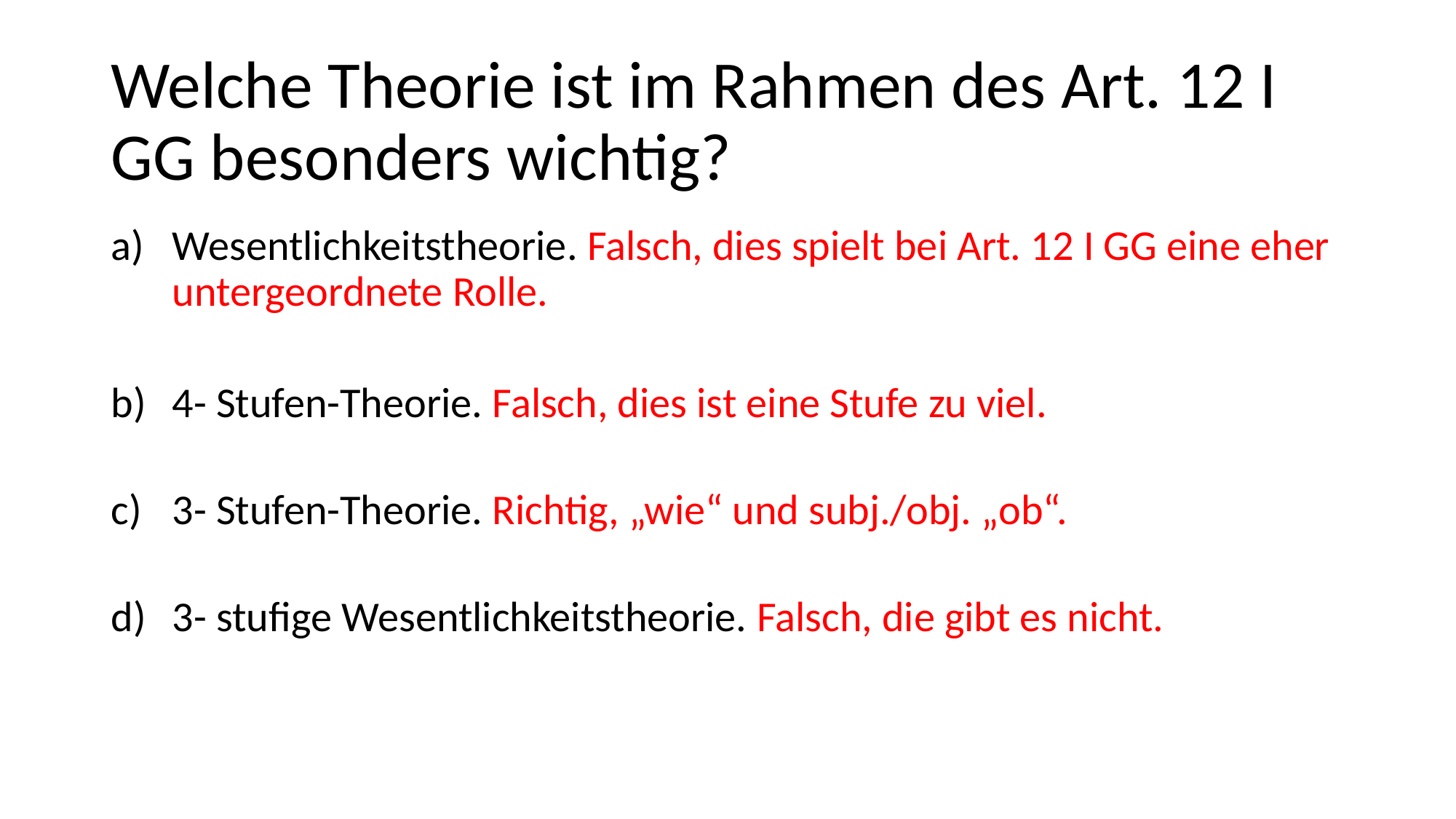

# Welche Theorie ist im Rahmen des Art. 12 I GG besonders wichtig?
Wesentlichkeitstheorie. Falsch, dies spielt bei Art. 12 I GG eine eher untergeordnete Rolle.
4- Stufen-Theorie. Falsch, dies ist eine Stufe zu viel.
3- Stufen-Theorie. Richtig, „wie“ und subj./obj. „ob“.
3- stufige Wesentlichkeitstheorie. Falsch, die gibt es nicht.